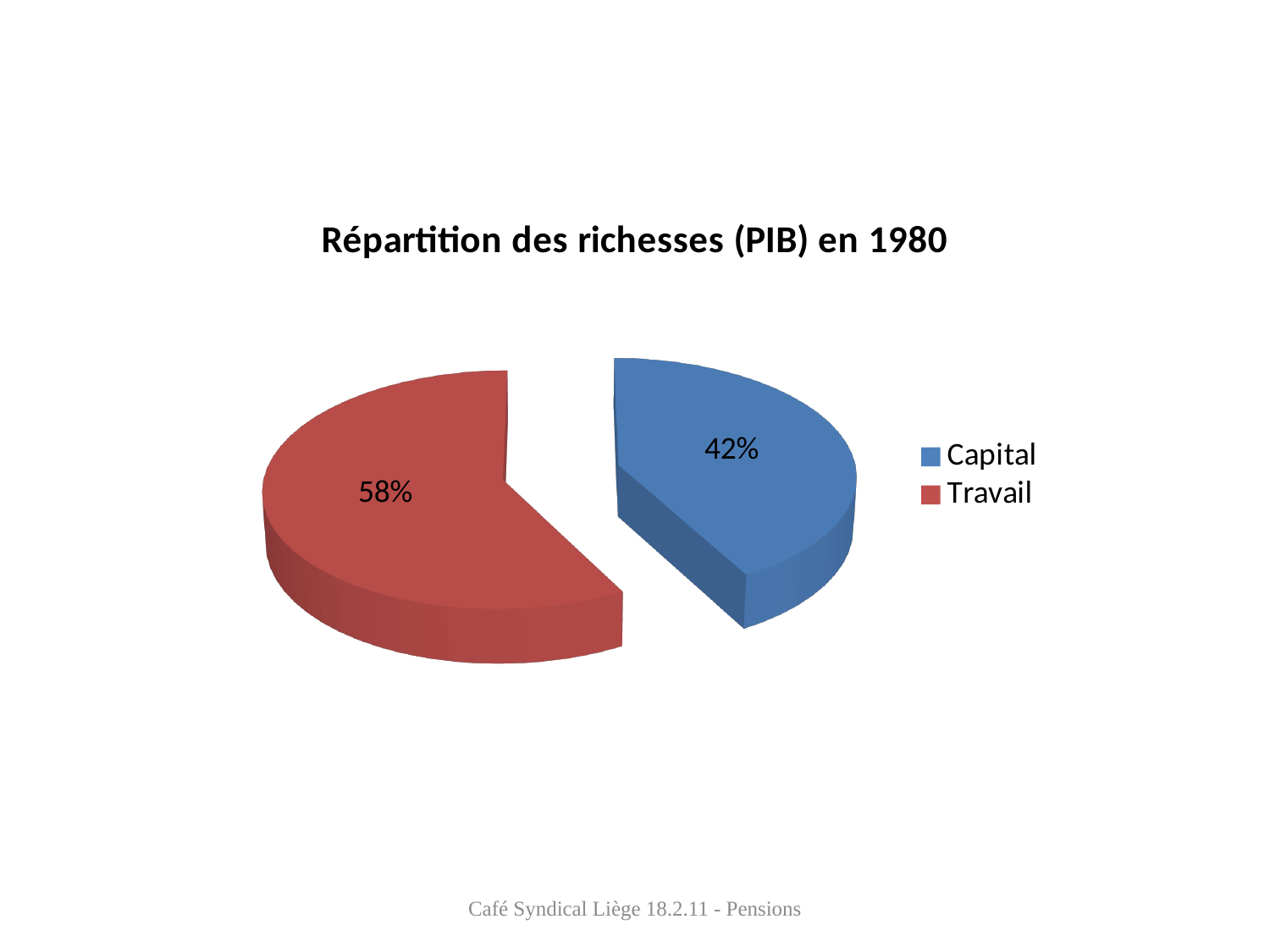

[unsupported chart]

Café Syndical Liège 18.2.11 - Pensions